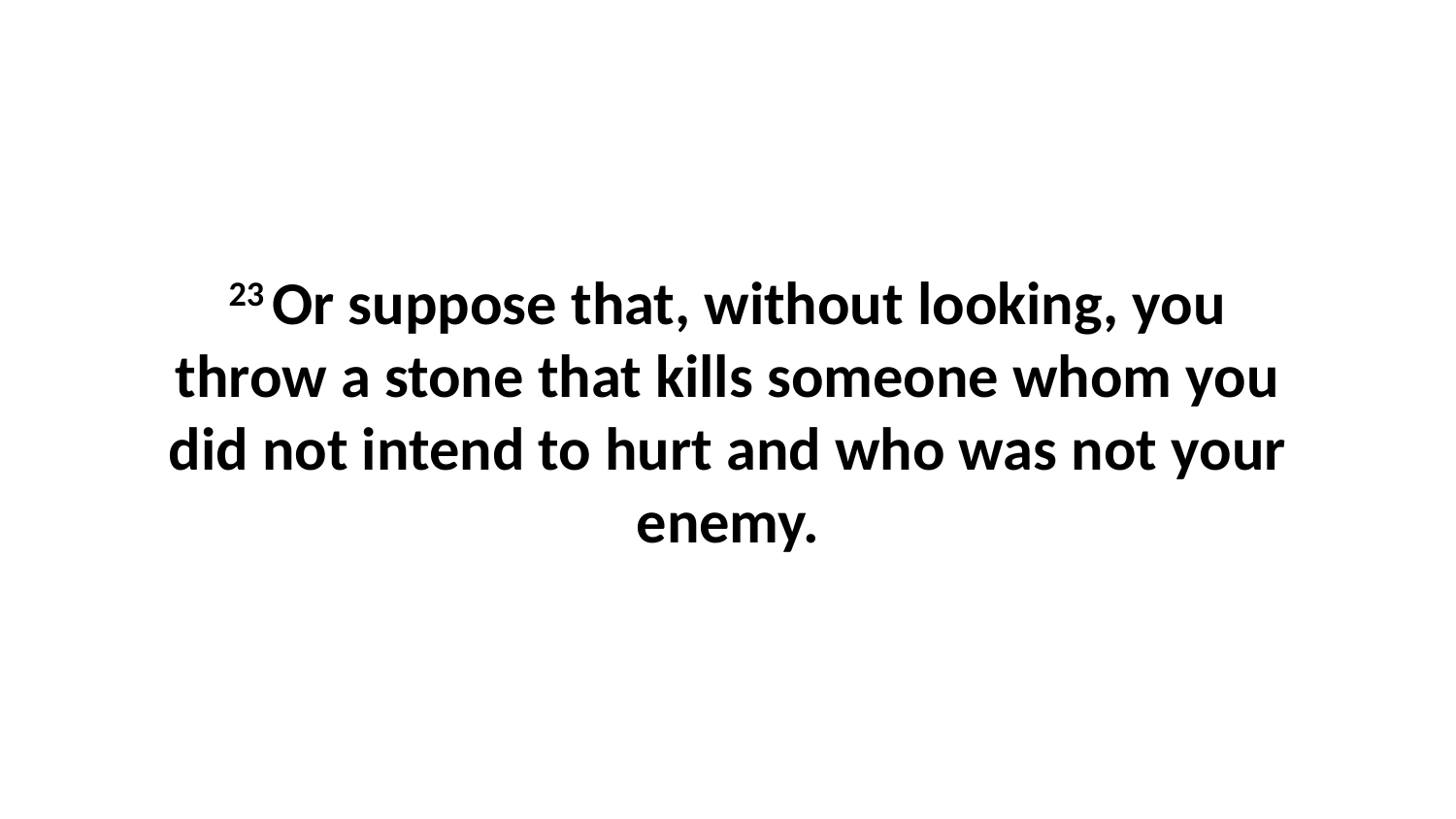

23 Or suppose that, without looking, you throw a stone that kills someone whom you did not intend to hurt and who was not your enemy.